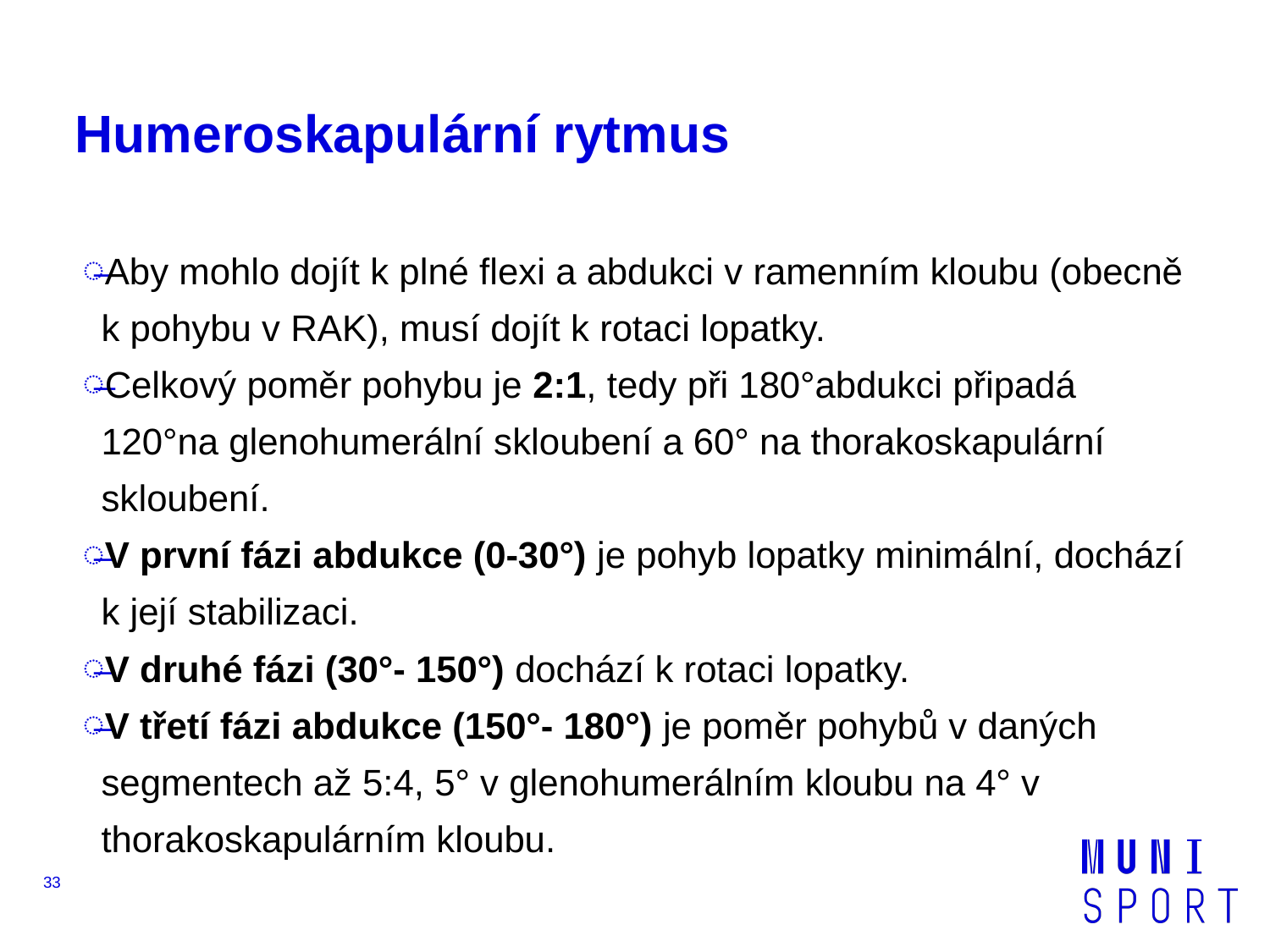

# Humeroskapulární rytmus
Aby mohlo dojít k plné flexi a abdukci v ramenním kloubu (obecně k pohybu v RAK), musí dojít k rotaci lopatky.
Celkový poměr pohybu je 2:1, tedy při 180°abdukci připadá 120°na glenohumerální skloubení a 60° na thorakoskapulární skloubení.
V první fázi abdukce (0-30°) je pohyb lopatky minimální, dochází k její stabilizaci.
V druhé fázi (30°- 150°) dochází k rotaci lopatky.
V třetí fázi abdukce (150°- 180°) je poměr pohybů v daných segmentech až 5:4, 5° v glenohumerálním kloubu na 4° v thorakoskapulárním kloubu.
33